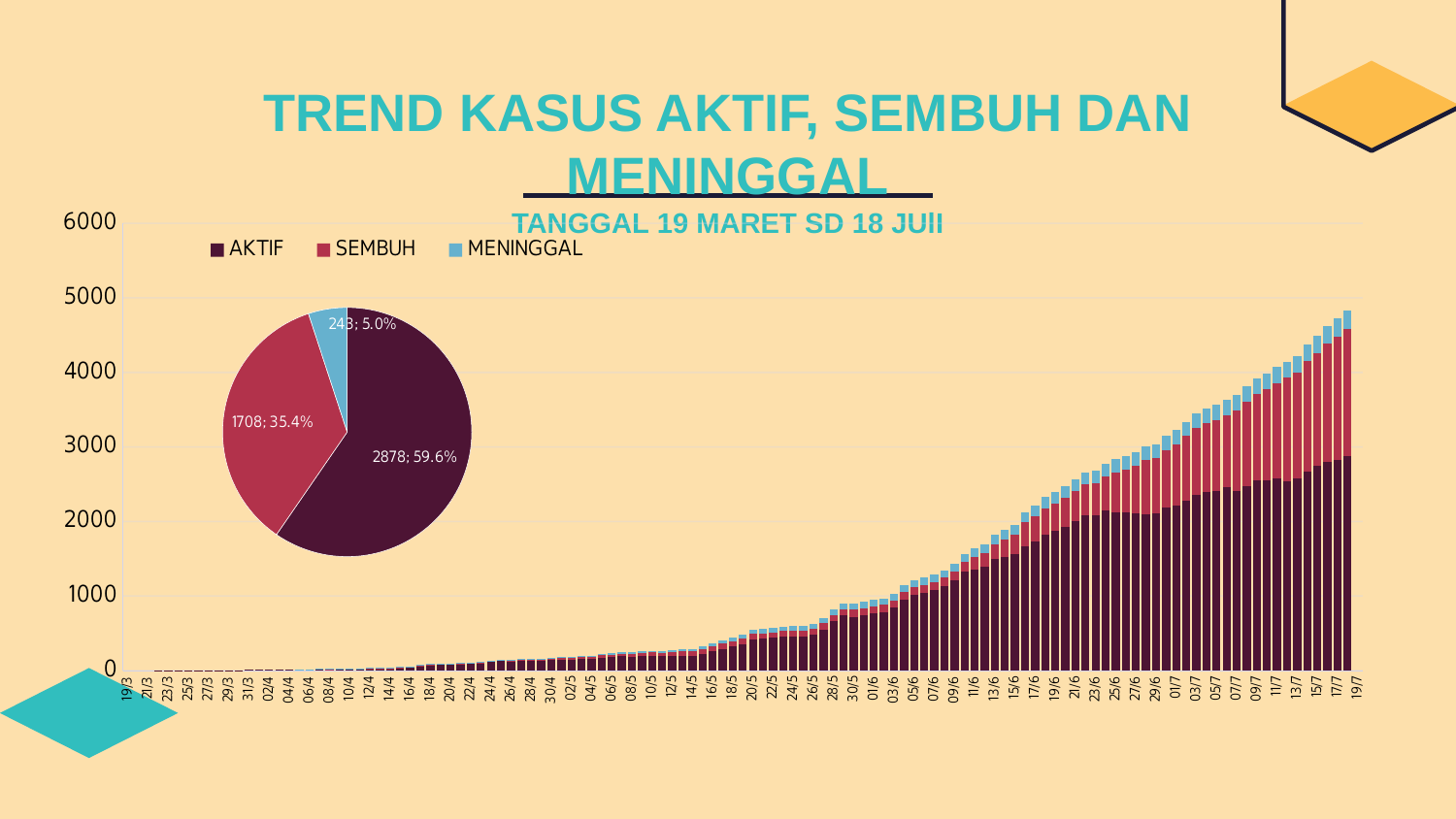

# TREND KASUS AKTIF, SEMBUH DAN MENINGGAL TANGGAL 19 MARET SD 18 JUlI

### Chart

| Category | AKTIF | SEMBUH | MENINGGAL |
|---|---|---|---|
| 43909 | None | None | None |
| 43910 | None | None | None |
| 43911 | None | None | None |
| 43912 | 1.0 | None | None |
| 43913 | 1.0 | None | None |
| 43914 | 1.0 | None | None |
| 43915 | 1.0 | None | None |
| 43916 | 1.0 | None | None |
| 43917 | 1.0 | None | None |
| 43918 | 1.0 | None | None |
| 43919 | 1.0 | None | None |
| 43920 | 5.0 | None | None |
| 43921 | 8.0 | None | None |
| 43922 | 8.0 | None | None |
| 43923 | 8.0 | None | None |
| 43924 | 8.0 | None | None |
| 43925 | 8.0 | None | None |
| 43926 | 16.0 | None | 2.0 |
| 43927 | 16.0 | None | 2.0 |
| 43928 | 19.0 | None | 3.0 |
| 43929 | 17.0 | 2.0 | 3.0 |
| 43930 | 19.0 | 2.0 | 4.0 |
| 43931 | 23.0 | 2.0 | 4.0 |
| 43932 | 23.0 | 2.0 | 4.0 |
| 43933 | 28.0 | 2.0 | 4.0 |
| 43934 | 27.0 | 3.0 | 4.0 |
| 43935 | 29.0 | 3.0 | 5.0 |
| 43936 | 37.0 | 5.0 | 7.0 |
| 43937 | 43.0 | 8.0 | 7.0 |
| 43938 | 61.0 | 8.0 | 7.0 |
| 43939 | 75.0 | 9.0 | 7.0 |
| 43940 | 79.0 | 9.0 | 7.0 |
| 43941 | 79.0 | 9.0 | 7.0 |
| 43942 | 82.0 | 10.0 | 7.0 |
| 43943 | 90.0 | 10.0 | 7.0 |
| 43944 | 97.0 | 10.0 | 7.0 |
| 43945 | 114.0 | 11.0 | 7.0 |
| 43946 | 124.0 | 15.0 | 7.0 |
| 43947 | 123.0 | 15.0 | 8.0 |
| 43948 | 126.0 | 16.0 | 8.0 |
| 43949 | 126.0 | 16.0 | 8.0 |
| 43950 | 127.0 | 20.0 | 10.0 |
| 43951 | 137.0 | 23.0 | 10.0 |
| 43952 | 145.0 | 24.0 | 10.0 |
| 43953 | 145.0 | 24.0 | 10.0 |
| 43954 | 154.0 | 31.0 | 11.0 |
| 43955 | 156.0 | 31.0 | 12.0 |
| 43956 | 175.0 | 32.0 | 12.0 |
| 43957 | 180.0 | 32.0 | 17.0 |
| 43958 | 190.0 | 38.0 | 18.0 |
| 43959 | 189.0 | 39.0 | 18.0 |
| 43960 | 196.0 | 39.0 | 20.0 |
| 43961 | 202.0 | 40.0 | 20.0 |
| 43962 | 199.0 | 40.0 | 23.0 |
| 43963 | 192.0 | 58.0 | 27.0 |
| 43964 | 198.0 | 58.0 | 29.0 |
| 43965 | 196.0 | 61.0 | 30.0 |
| 43966 | 222.0 | 64.0 | 35.0 |
| 43967 | 263.0 | 69.0 | 36.0 |
| 43968 | 290.0 | 73.0 | 41.0 |
| 43969 | 320.0 | 73.0 | 45.0 |
| 43970 | 358.0 | 75.0 | 51.0 |
| 43971 | 419.0 | 76.0 | 53.0 |
| 43972 | 424.0 | 77.0 | 56.0 |
| 43973 | 437.0 | 77.0 | 58.0 |
| 43974 | 454.0 | 77.0 | 59.0 |
| 43975 | 462.0 | 78.0 | 61.0 |
| 43976 | 460.0 | 80.0 | 63.0 |
| 43977 | 483.0 | 80.0 | 67.0 |
| 43978 | 551.0 | 81.0 | 71.0 |
| 43979 | 666.0 | 81.0 | 72.0 |
| 43980 | 737.0 | 82.0 | 74.0 |
| 43981 | 719.0 | 97.0 | 77.0 |
| 43982 | 738.0 | 99.0 | 81.0 |
| 43983 | 762.0 | 99.0 | 87.0 |
| 43984 | 781.0 | 99.0 | 89.0 |
| 43985 | 841.0 | 101.0 | 91.0 |
| 43986 | 948.0 | 101.0 | 93.0 |
| 43987 | 1015.0 | 104.0 | 94.0 |
| 43988 | 1047.0 | 104.0 | 96.0 |
| 43989 | 1079.0 | 108.0 | 98.0 |
| 43990 | 1129.0 | 117.0 | 101.0 |
| 43991 | 1214.0 | 119.0 | 105.0 |
| 43992 | 1325.0 | 131.0 | 109.0 |
| 43993 | 1357.0 | 165.0 | 112.0 |
| 43994 | 1396.0 | 182.0 | 116.0 |
| 43995 | 1495.0 | 202.0 | 120.0 |
| 43996 | 1526.0 | 233.0 | 128.0 |
| 43997 | 1568.0 | 253.0 | 131.0 |
| 43998 | 1663.0 | 323.0 | 137.0 |
| 43999 | 1729.0 | 336.0 | 143.0 |
| 44000 | 1825.0 | 351.0 | 150.0 |
| 44001 | 1874.0 | 366.0 | 152.0 |
| 44002 | 1930.0 | 389.0 | 156.0 |
| 44003 | 2004.0 | 399.0 | 165.0 |
| 44004 | 2088.0 | 405.0 | 165.0 |
| 44005 | 2081.0 | 436.0 | 168.0 |
| 44006 | 2147.0 | 457.0 | 171.0 |
| 44007 | 2120.0 | 539.0 | 176.0 |
| 44008 | 2120.0 | 578.0 | 178.0 |
| 44009 | 2109.0 | 643.0 | 178.0 |
| 44010 | 2096.0 | 725.0 | 182.0 |
| 44011 | 2115.0 | 739.0 | 186.0 |
| 44012 | 2193.0 | 766.0 | 189.0 |
| 44013 | 2208.0 | 825.0 | 190.0 |
| 44014 | 2284.0 | 861.0 | 192.0 |
| 44015 | 2361.0 | 890.0 | 196.0 |
| 44016 | 2399.0 | 923.0 | 198.0 |
| 44017 | 2413.0 | 950.0 | 201.0 |
| 44018 | 2459.0 | 966.0 | 203.0 |
| 44019 | 2404.0 | 1086.0 | 205.0 |
| 44020 | 2470.0 | 1139.0 | 209.0 |
| 44021 | 2553.0 | 1162.0 | 209.0 |
| 44022 | 2547.0 | 1232.0 | 211.0 |
| 44023 | 2574.0 | 1283.0 | 211.0 |
| 44024 | 2534.0 | 1395.0 | 216.0 |
| 44025 | 2579.0 | 1418.0 | 221.0 |
| 44026 | 2674.0 | 1481.0 | 224.0 |
| 44027 | 2745.0 | 1514.0 | 229.0 |
| 44028 | 2793.0 | 1594.0 | 234.0 |
| 44029 | 2824.0 | 1660.0 | 238.0 |
| 44030 | 2878.0 | 1708.0 | 243.0 |
| 44031 | None | None | None |

### Chart

| Category | N |
|---|---|
| AKTIF | 2878.0 |
| SEMBUH | 1708.0 |
| MENINGGAL | 243.0 |